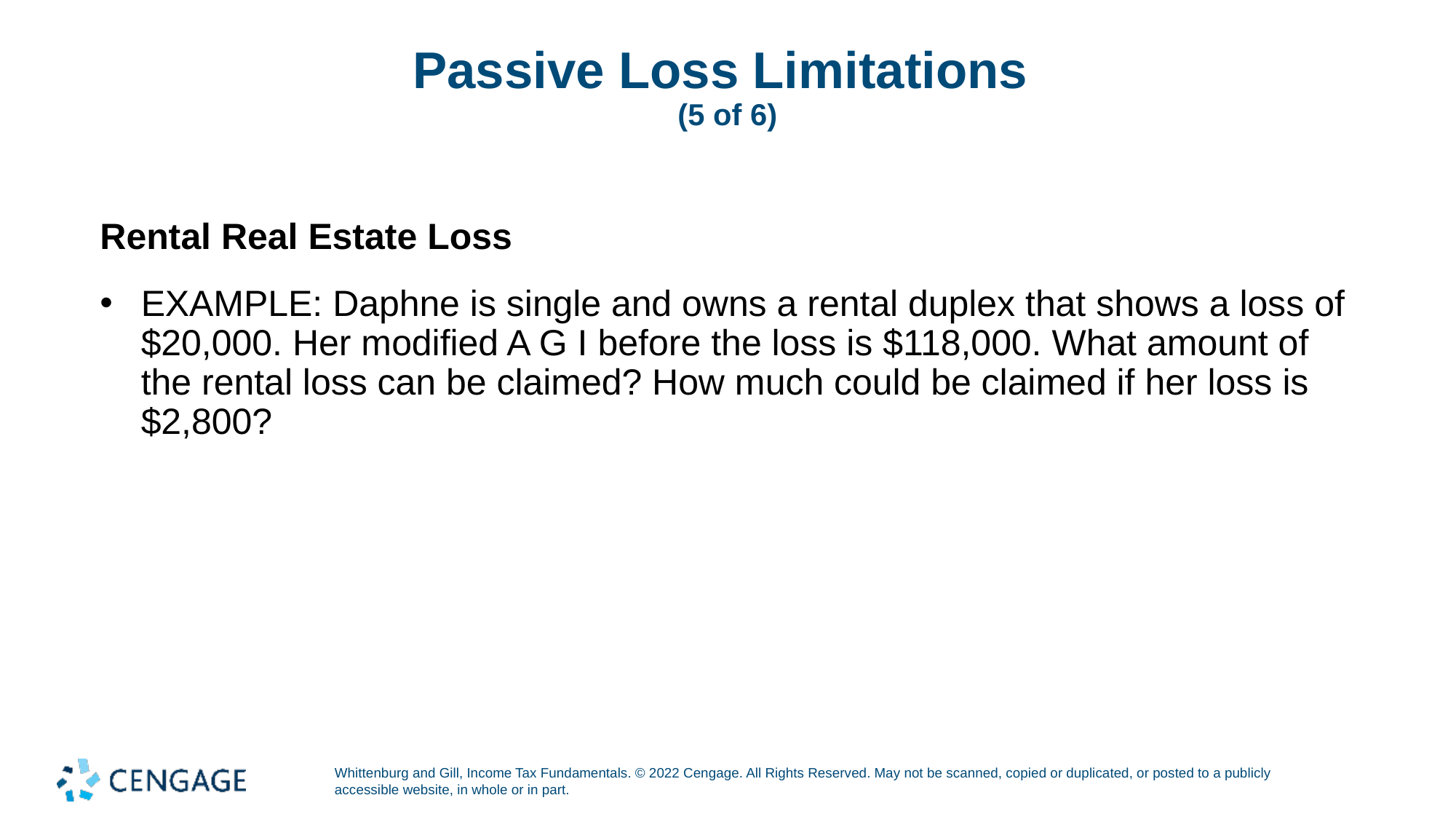

# Passive Loss Limitations (5 of 6)
Rental Real Estate Loss
EXAMPLE: Daphne is single and owns a rental duplex that shows a loss of $20,000. Her modified A G I before the loss is $118,000. What amount of the rental loss can be claimed? How much could be claimed if her loss is $2,800?